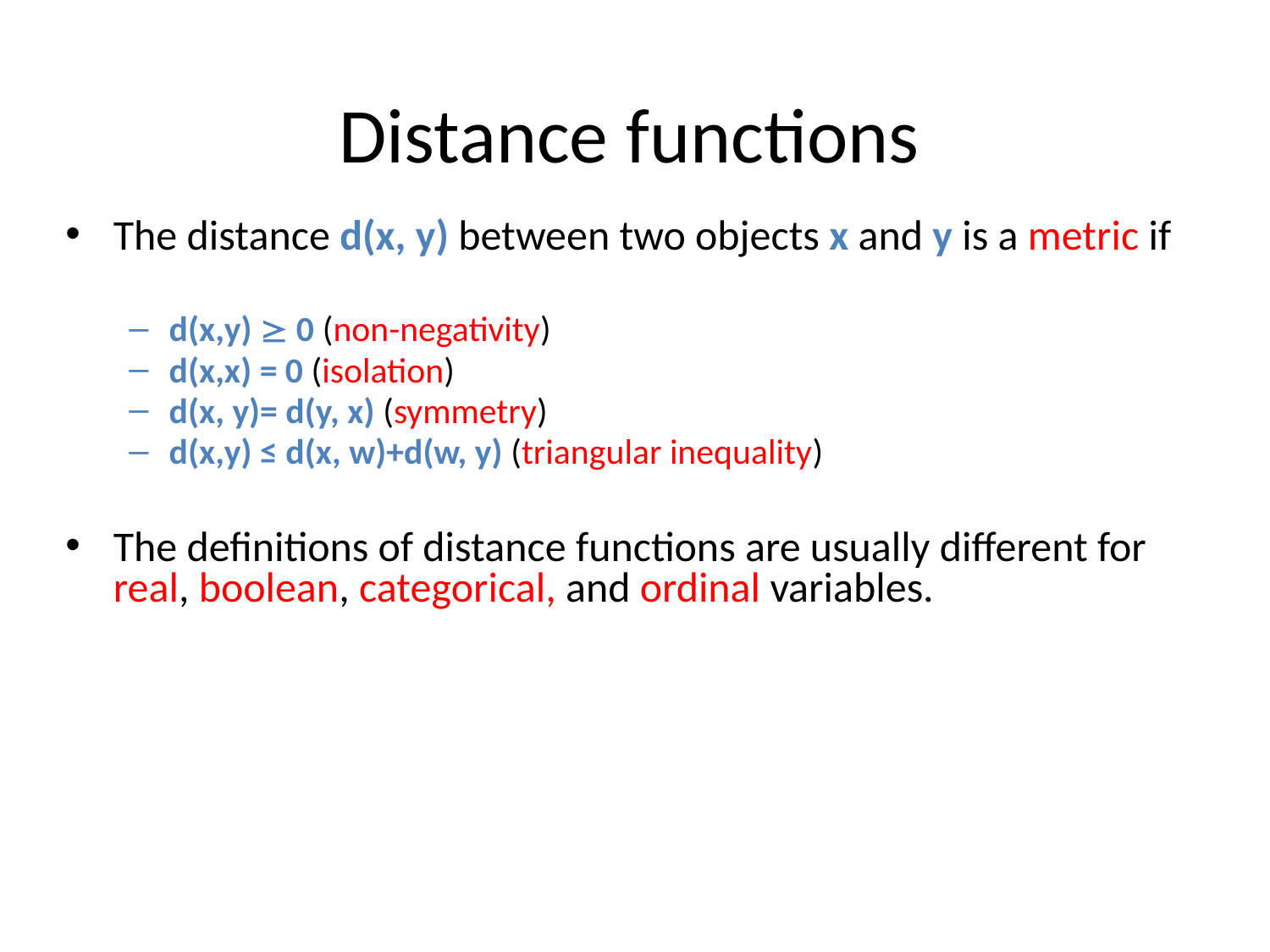

# Distance functions
The distance d(x, y) between two objects x and y is a metric if

d(x,y) ≥ 0 (non-negativity)
d(x,x) = 0 (isolation)
d(x, y)= d(y, x) (symmetry)
d(x,y) ≤ d(x, w)+d(w, y) (triangular inequality)

The definitions of distance functions are usually different for real, boolean, categorical, and ordinal variables.